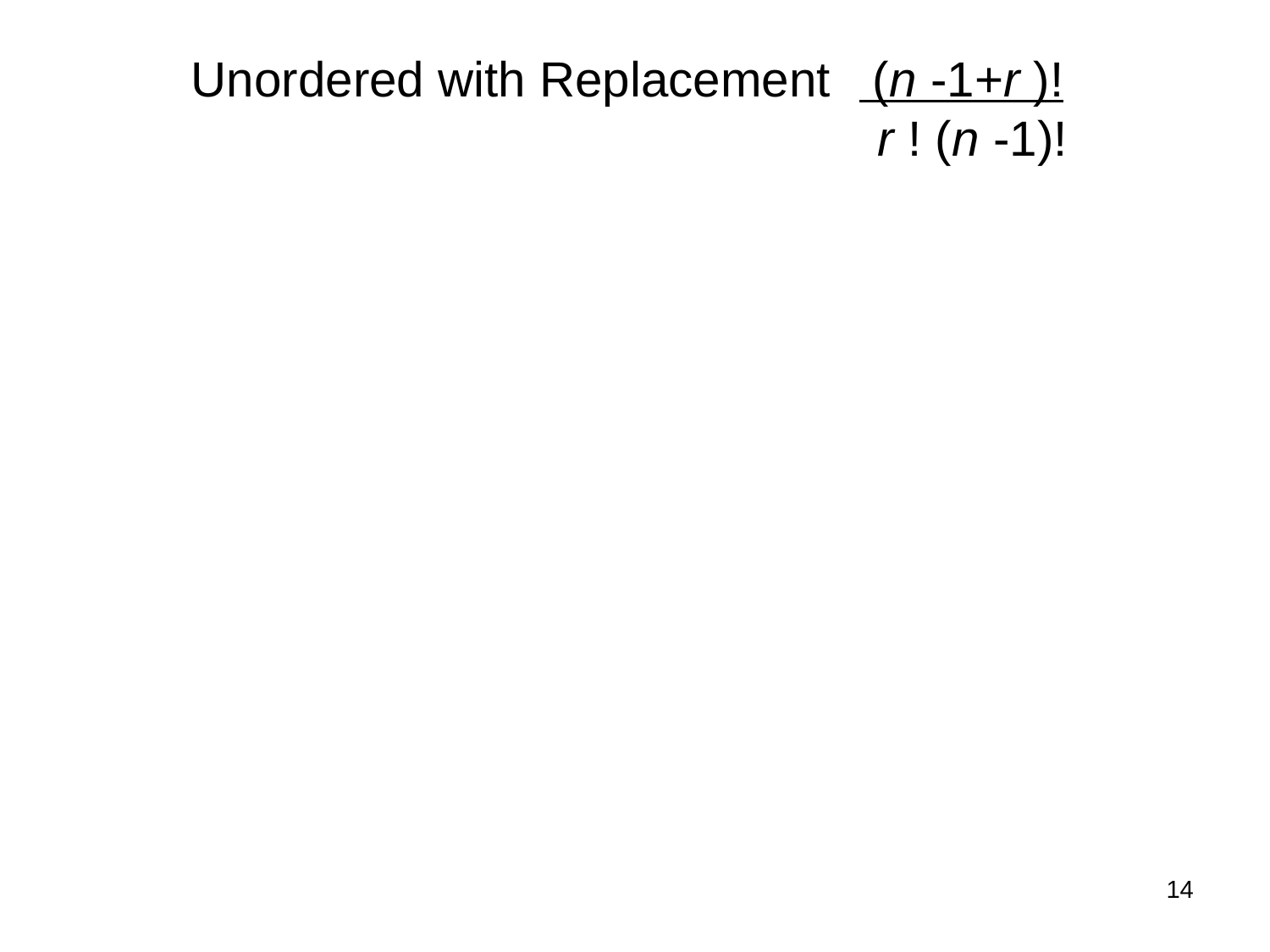

# Unordered with Replacement   (n -1+r )! r ! (n -1)!
14